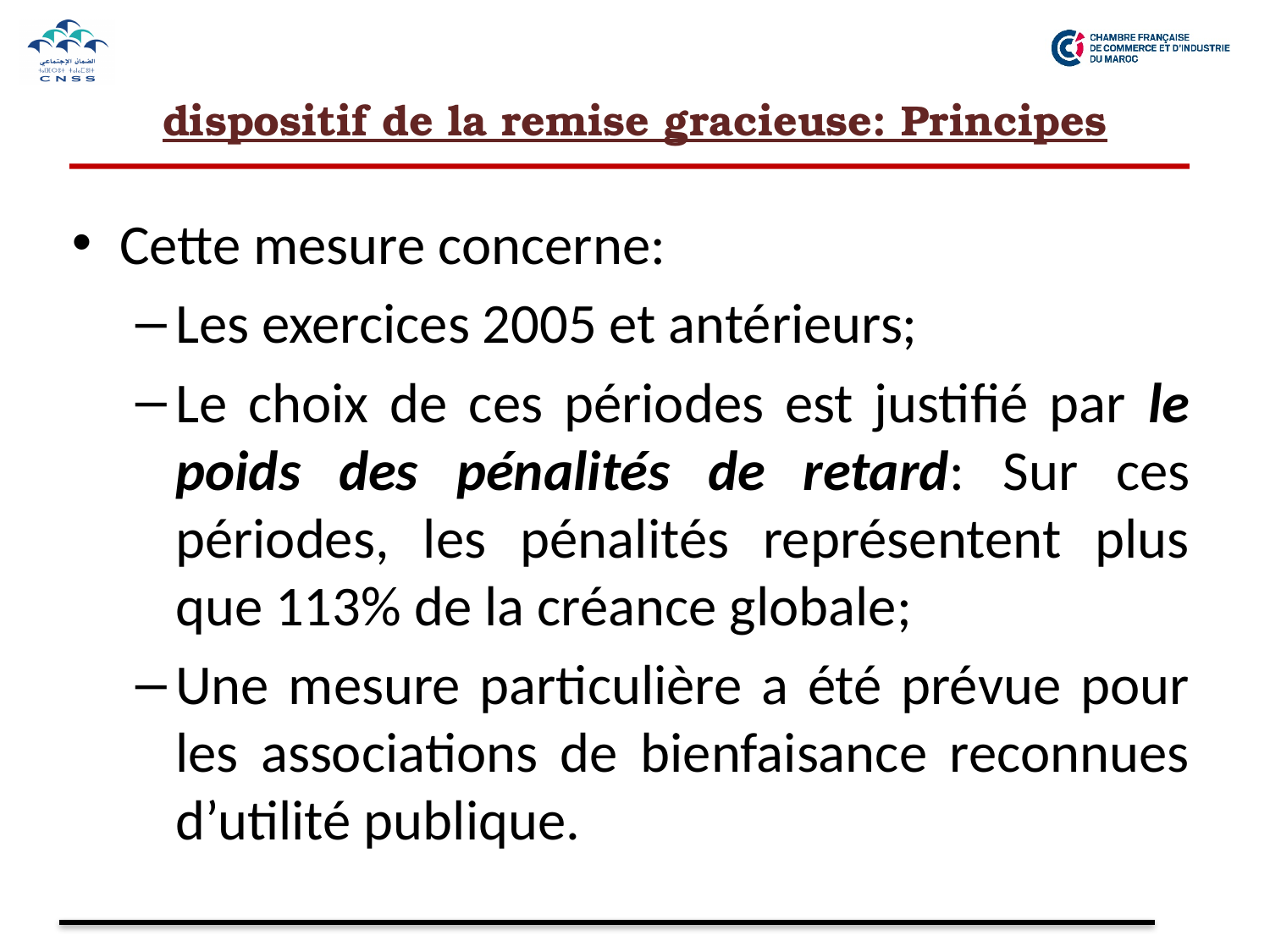

# dispositif de la remise gracieuse: Principes

Cette mesure concerne:
Les exercices 2005 et antérieurs;
Le choix de ces périodes est justifié par le poids des pénalités de retard: Sur ces périodes, les pénalités représentent plus que 113% de la créance globale;
Une mesure particulière a été prévue pour les associations de bienfaisance reconnues d’utilité publique.